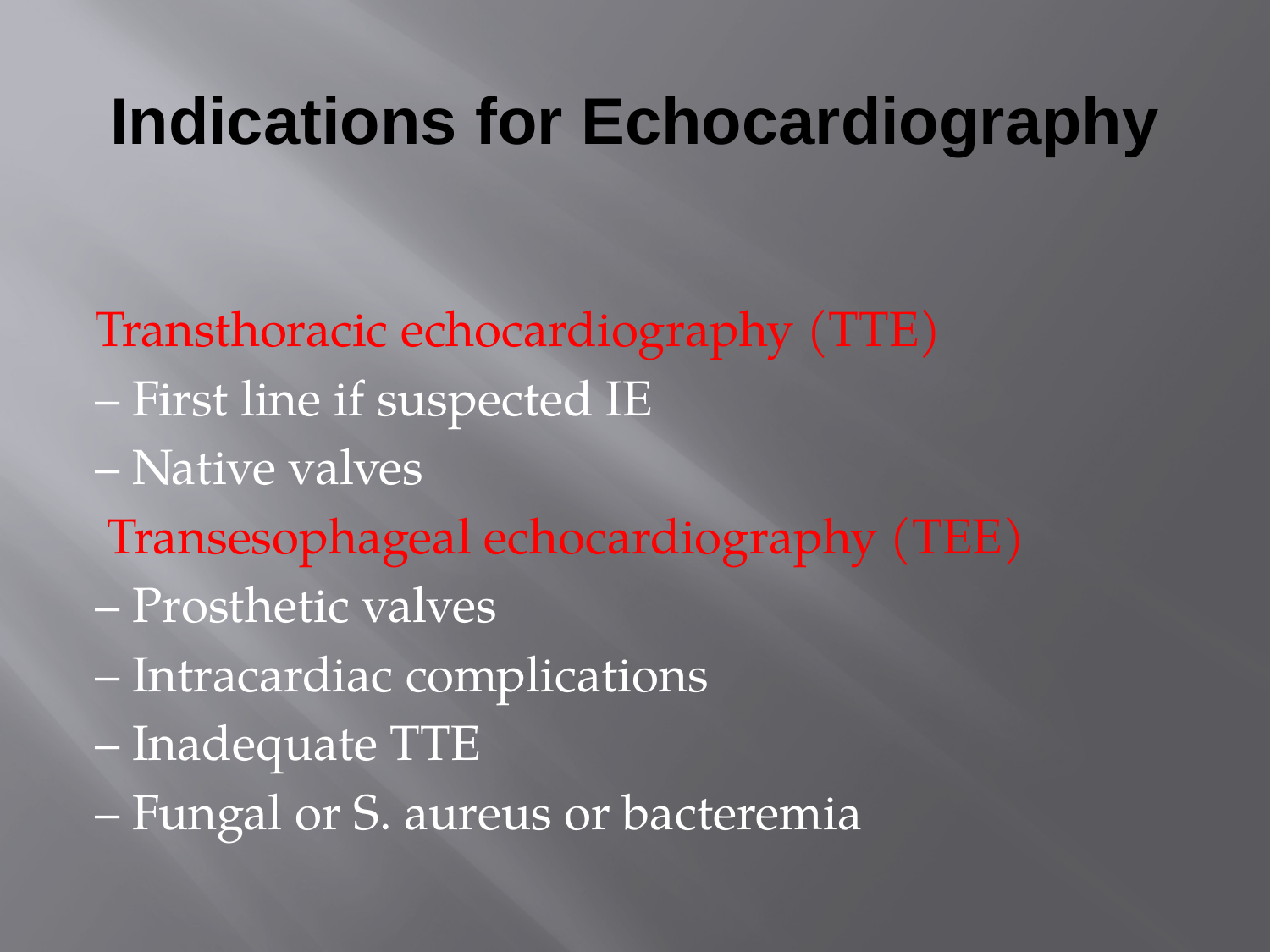

# Indications for Echocardiography

Transthoracic echocardiography (TTE)
– First line if suspected IE
– Native valves
 Transesophageal echocardiography (TEE)
– Prosthetic valves
– Intracardiac complications
– Inadequate TTE
– Fungal or S. aureus or bacteremia